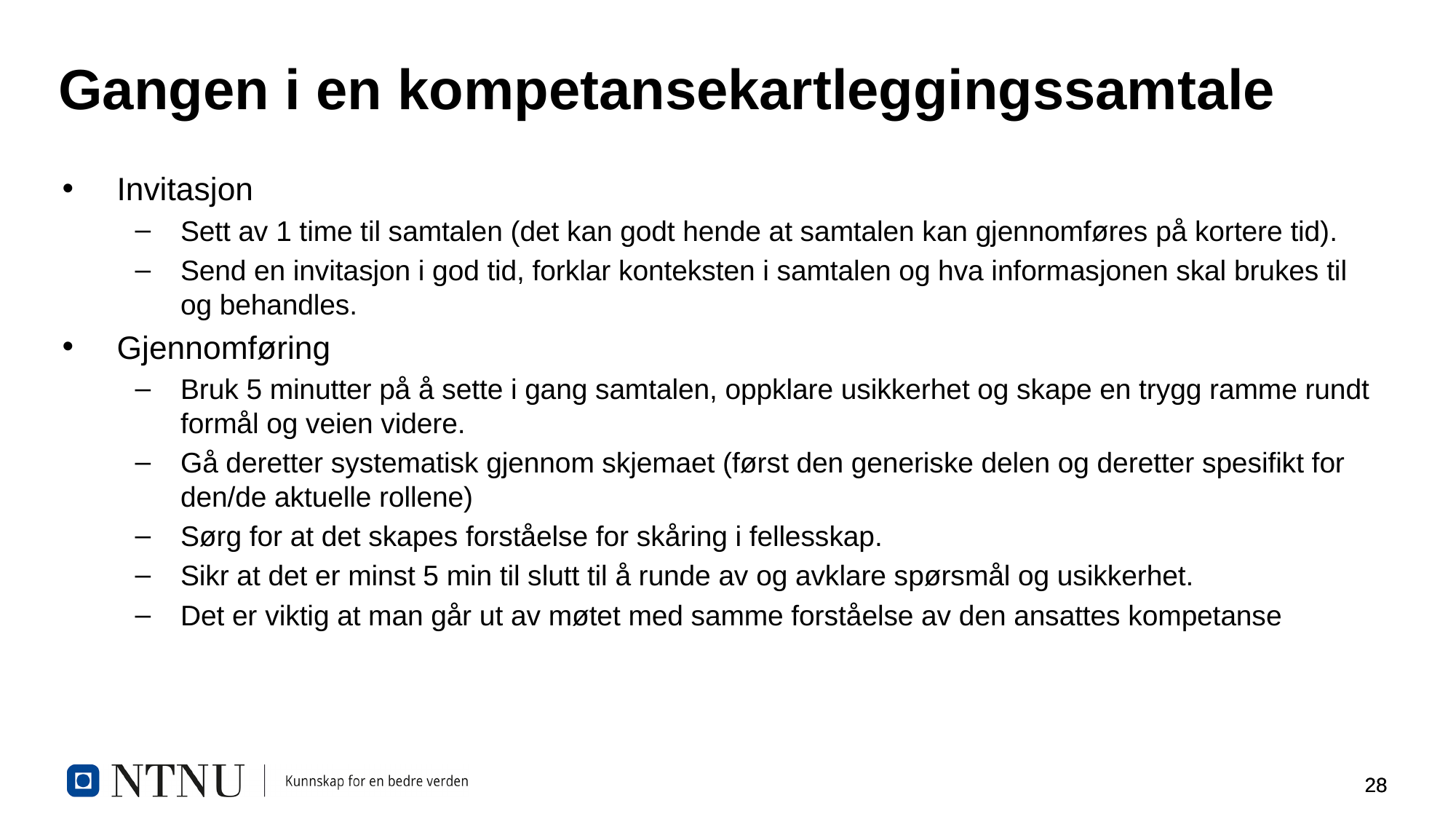

# Gangen i en kompetansekartleggingssamtale
Invitasjon
Sett av 1 time til samtalen (det kan godt hende at samtalen kan gjennomføres på kortere tid).
Send en invitasjon i god tid, forklar konteksten i samtalen og hva informasjonen skal brukes til og behandles.
Gjennomføring
Bruk 5 minutter på å sette i gang samtalen, oppklare usikkerhet og skape en trygg ramme rundt formål og veien videre.
Gå deretter systematisk gjennom skjemaet (først den generiske delen og deretter spesifikt for den/de aktuelle rollene)
Sørg for at det skapes forståelse for skåring i fellesskap.
Sikr at det er minst 5 min til slutt til å runde av og avklare spørsmål og usikkerhet.
Det er viktig at man går ut av møtet med samme forståelse av den ansattes kompetanse